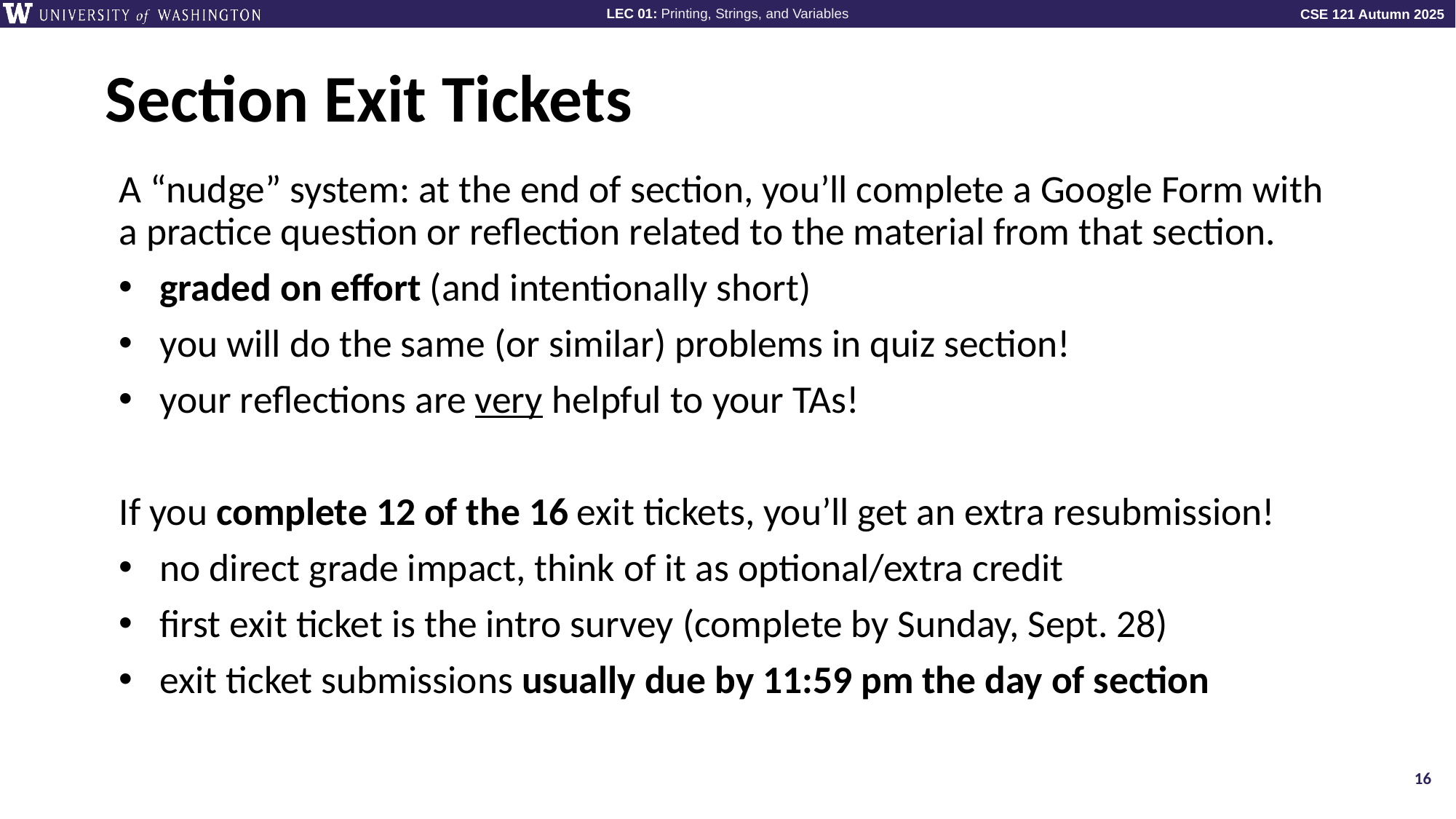

# Section Exit Tickets
A “nudge” system: at the end of section, you’ll complete a Google Form with a practice question or reflection related to the material from that section.
graded on effort (and intentionally short)
you will do the same (or similar) problems in quiz section!
your reflections are very helpful to your TAs!

If you complete 12 of the 16 exit tickets, you’ll get an extra resubmission!
no direct grade impact, think of it as optional/extra credit
first exit ticket is the intro survey (complete by Sunday, Sept. 28)
exit ticket submissions usually due by 11:59 pm the day of section
16